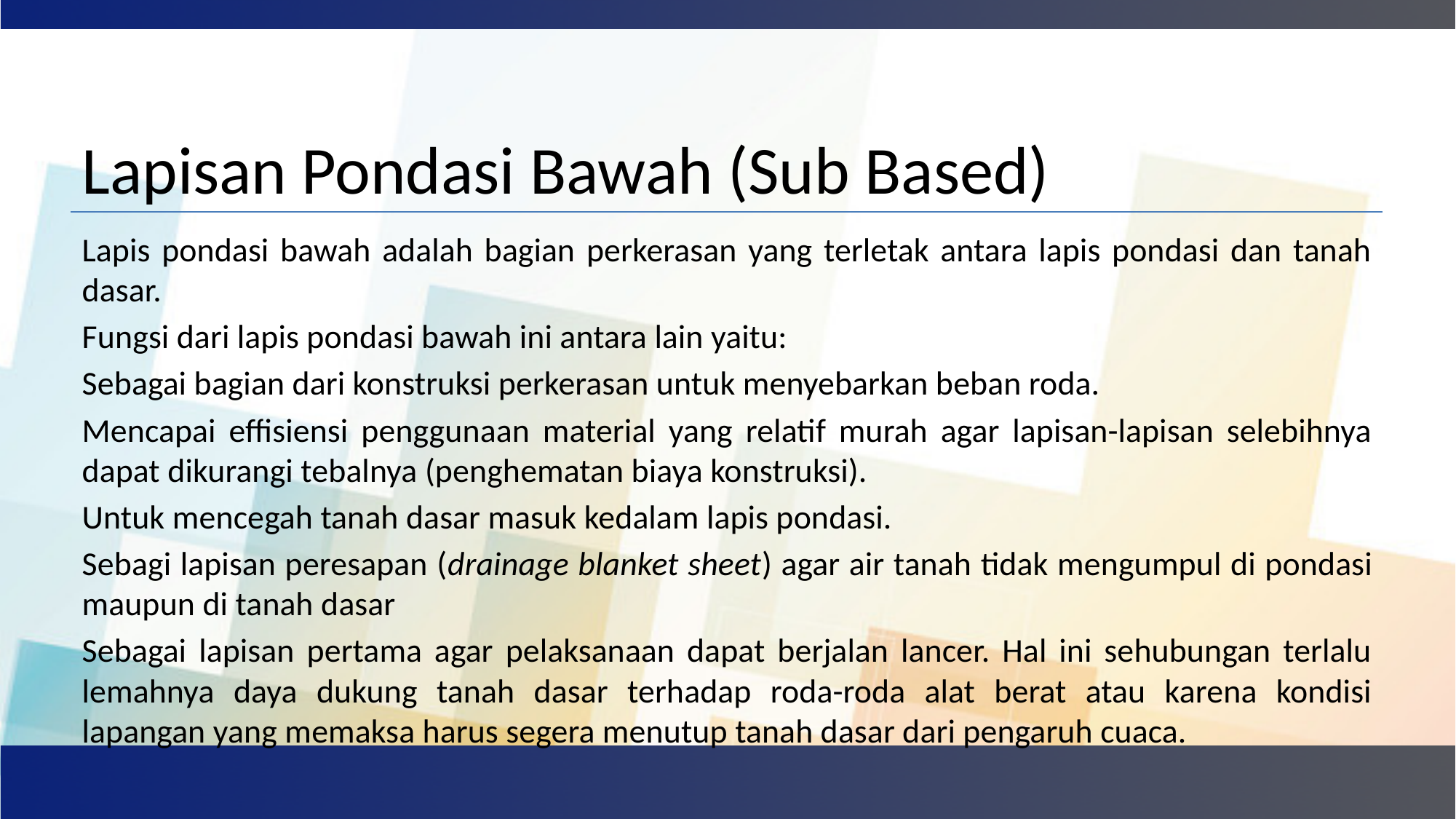

# Lapisan Pondasi Bawah (Sub Based)
Lapis pondasi bawah adalah bagian perkerasan yang terletak antara lapis pondasi dan tanah dasar.
Fungsi dari lapis pondasi bawah ini antara lain yaitu:
Sebagai bagian dari konstruksi perkerasan untuk menyebarkan beban roda.
Mencapai effisiensi penggunaan material yang relatif murah agar lapisan-lapisan selebihnya dapat dikurangi tebalnya (penghematan biaya konstruksi).
Untuk mencegah tanah dasar masuk kedalam lapis pondasi.
Sebagi lapisan peresapan (drainage blanket sheet) agar air tanah tidak mengumpul di pondasi maupun di tanah dasar
Sebagai lapisan pertama agar pelaksanaan dapat berjalan lancer. Hal ini sehubungan terlalu lemahnya daya dukung tanah dasar terhadap roda-roda alat berat atau karena kondisi lapangan yang memaksa harus segera menutup tanah dasar dari pengaruh cuaca.